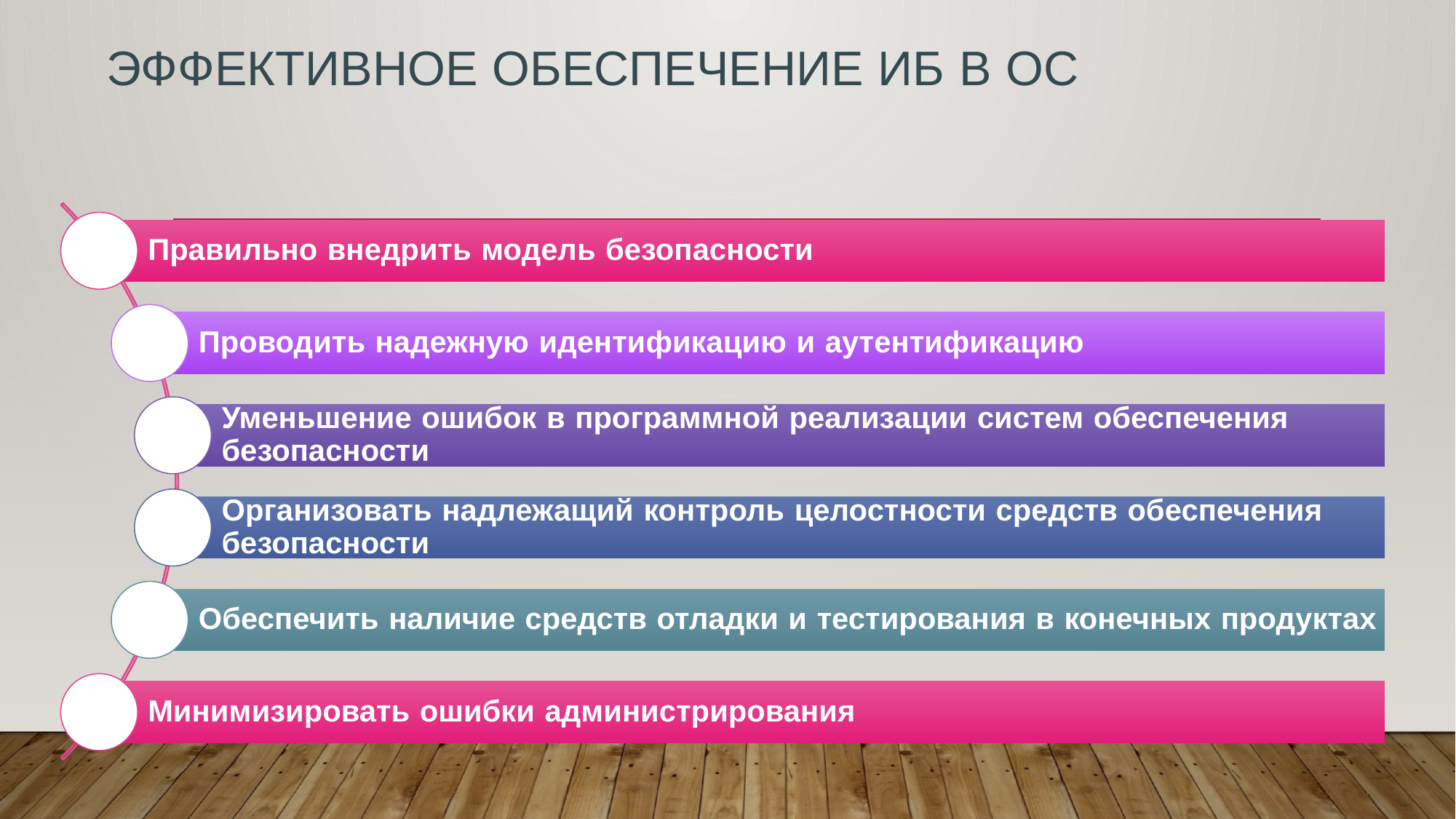

# Эффективное обеспечение ИБ в ОС
Правильно внедрить модель безопасности
Проводить надежную идентификацию и аутентификацию
Уменьшение ошибок в программной реализации систем обеспечения безопасности
Организовать надлежащий контроль целостности средств обеспечения безопасности
Обеспечить наличие средств отладки и тестирования в конечных продуктах
Минимизировать ошибки администрирования